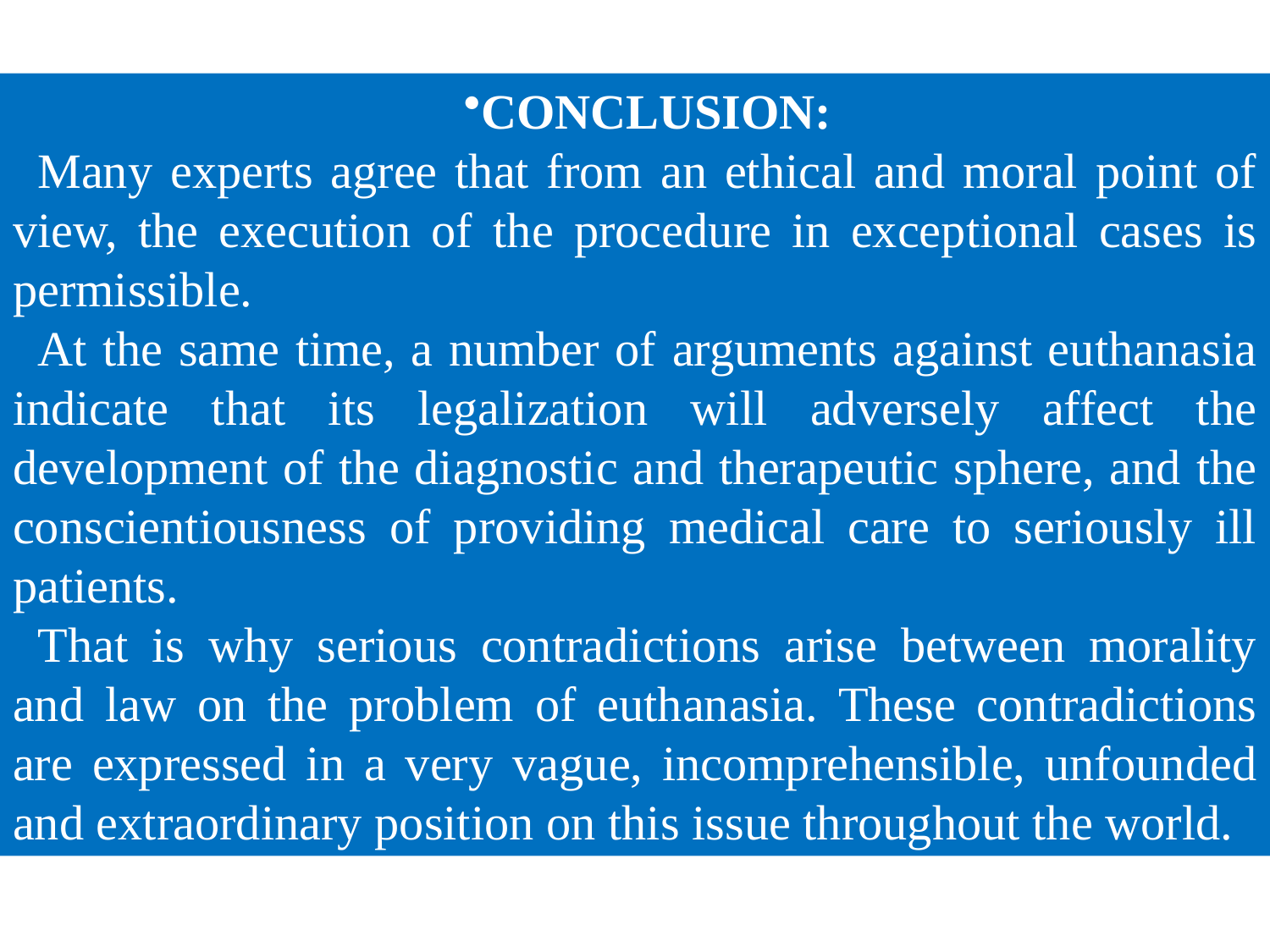

CONCLUSION:
Many experts agree that from an ethical and moral point of view, the execution of the procedure in exceptional cases is permissible.
At the same time, a number of arguments against euthanasia indicate that its legalization will adversely affect the development of the diagnostic and therapeutic sphere, and the conscientiousness of providing medical care to seriously ill patients.
That is why serious contradictions arise between morality and law on the problem of euthanasia. These contradictions are expressed in a very vague, incomprehensible, unfounded and extraordinary position on this issue throughout the world.